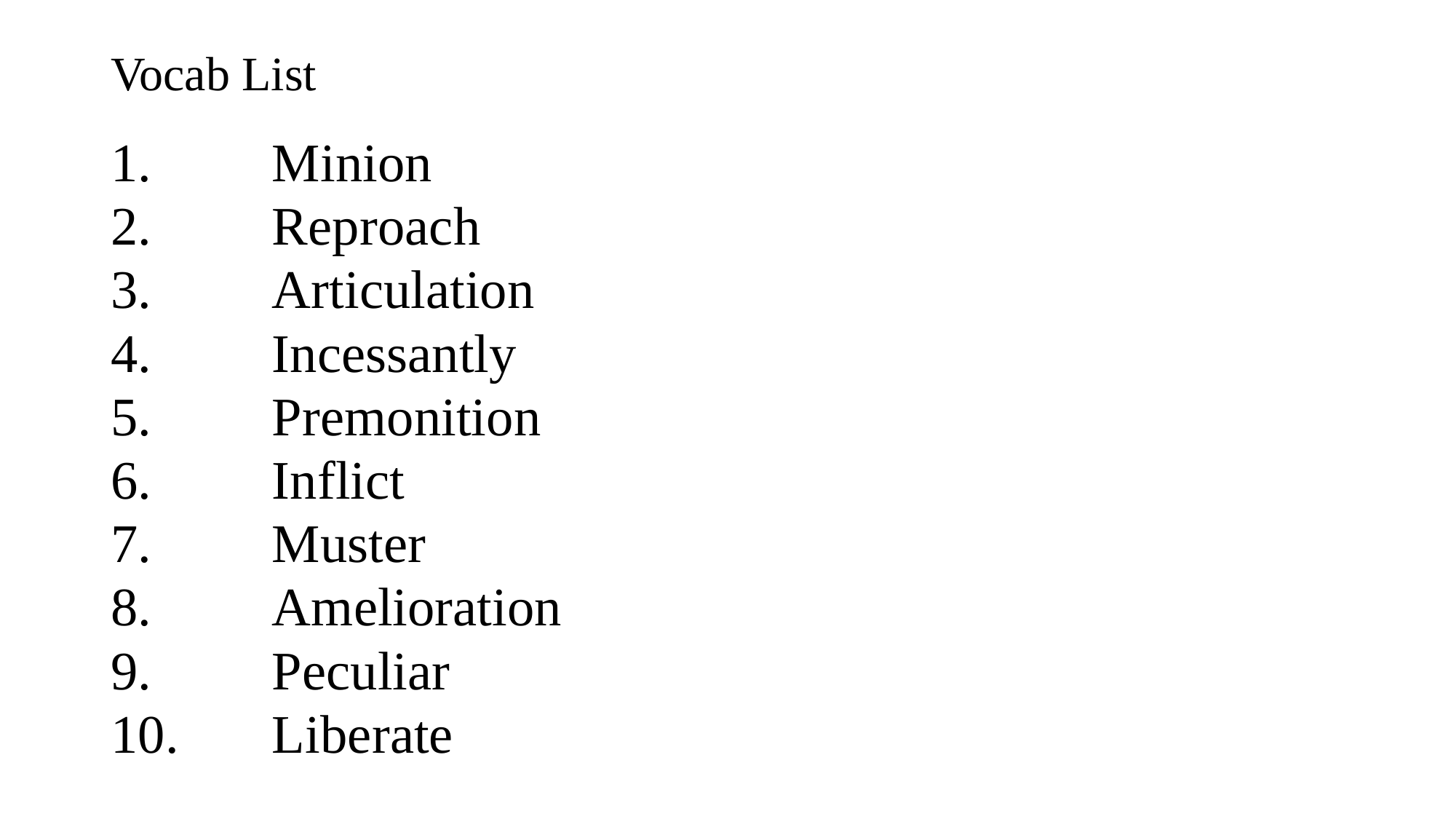

# Vocab List
Minion
Reproach
Articulation
Incessantly
Premonition
Inflict
Muster
Amelioration
Peculiar
Liberate